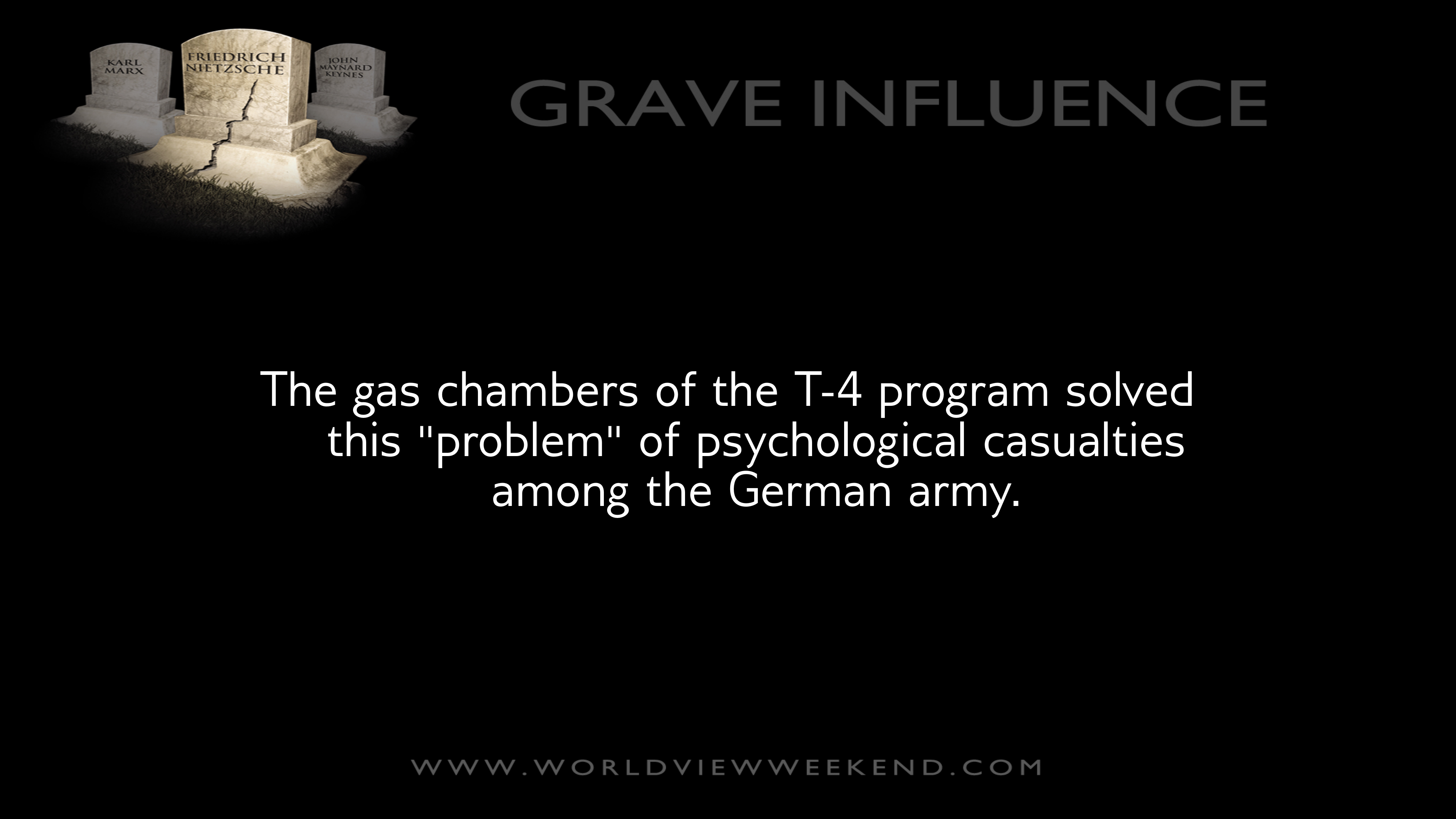

The gas chambers of the T-4 program solved this "problem" of psychological casualties among the German army.